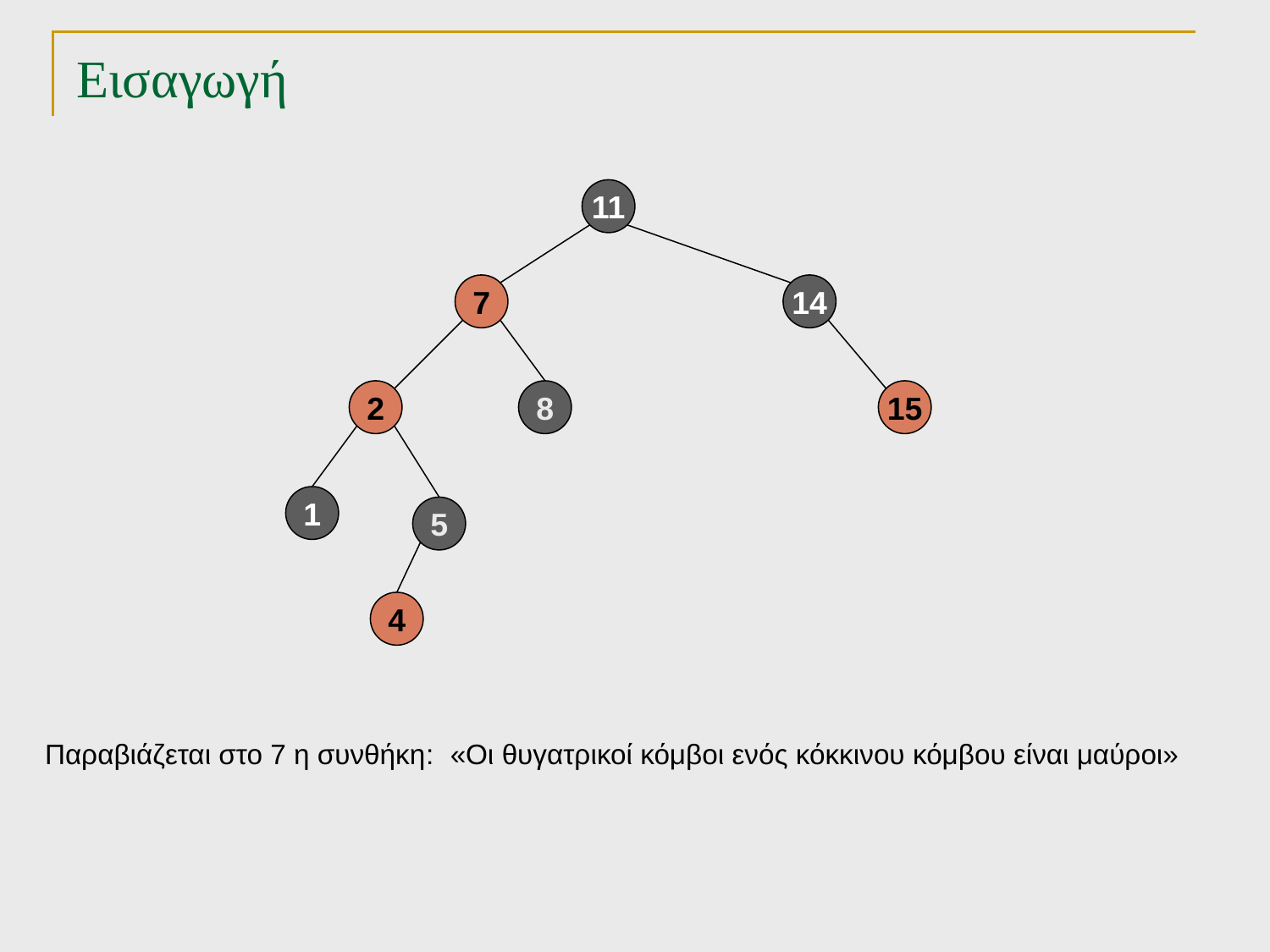

# Εισαγωγή
11
7
14
2
8
15
1
5
4
Παραβιάζεται στο 7 η συνθήκη:
«Οι θυγατρικοί κόμβοι ενός κόκκινου κόμβου είναι μαύροι»

TexPoint fonts used in EMF.
Read the TexPoint manual before you delete this box.: AAAAA